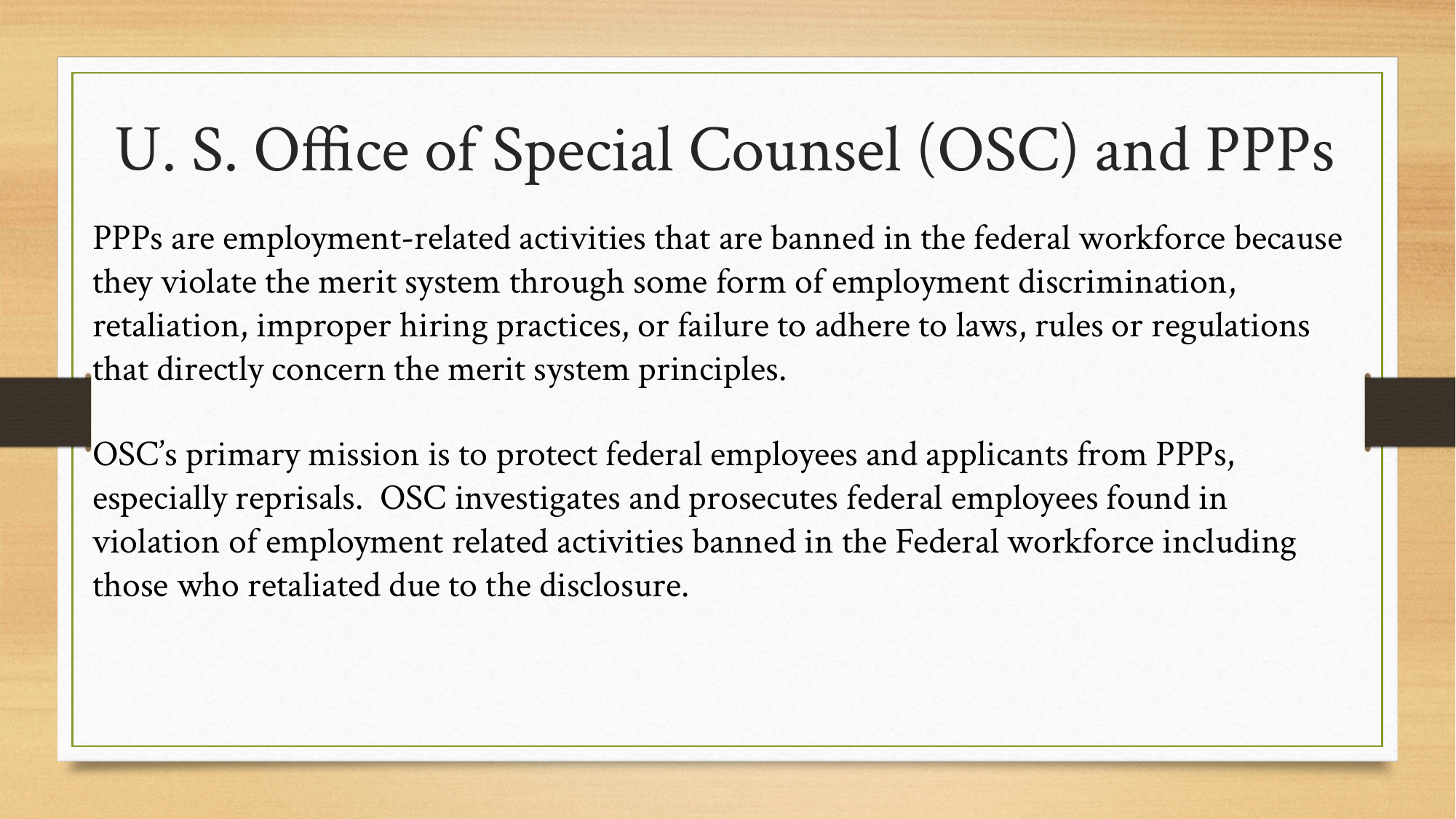

# U. S. Office of Special Counsel (OSC) and PPPs
PPPs are employment-related activities that are banned in the federal workforce because they violate the merit system through some form of employment discrimination, retaliation, improper hiring practices, or failure to adhere to laws, rules or regulations that directly concern the merit system principles.
OSC’s primary mission is to protect federal employees and applicants from PPPs, especially reprisals.  OSC investigates and prosecutes federal employees found in violation of employment related activities banned in the Federal workforce including those who retaliated due to the disclosure.